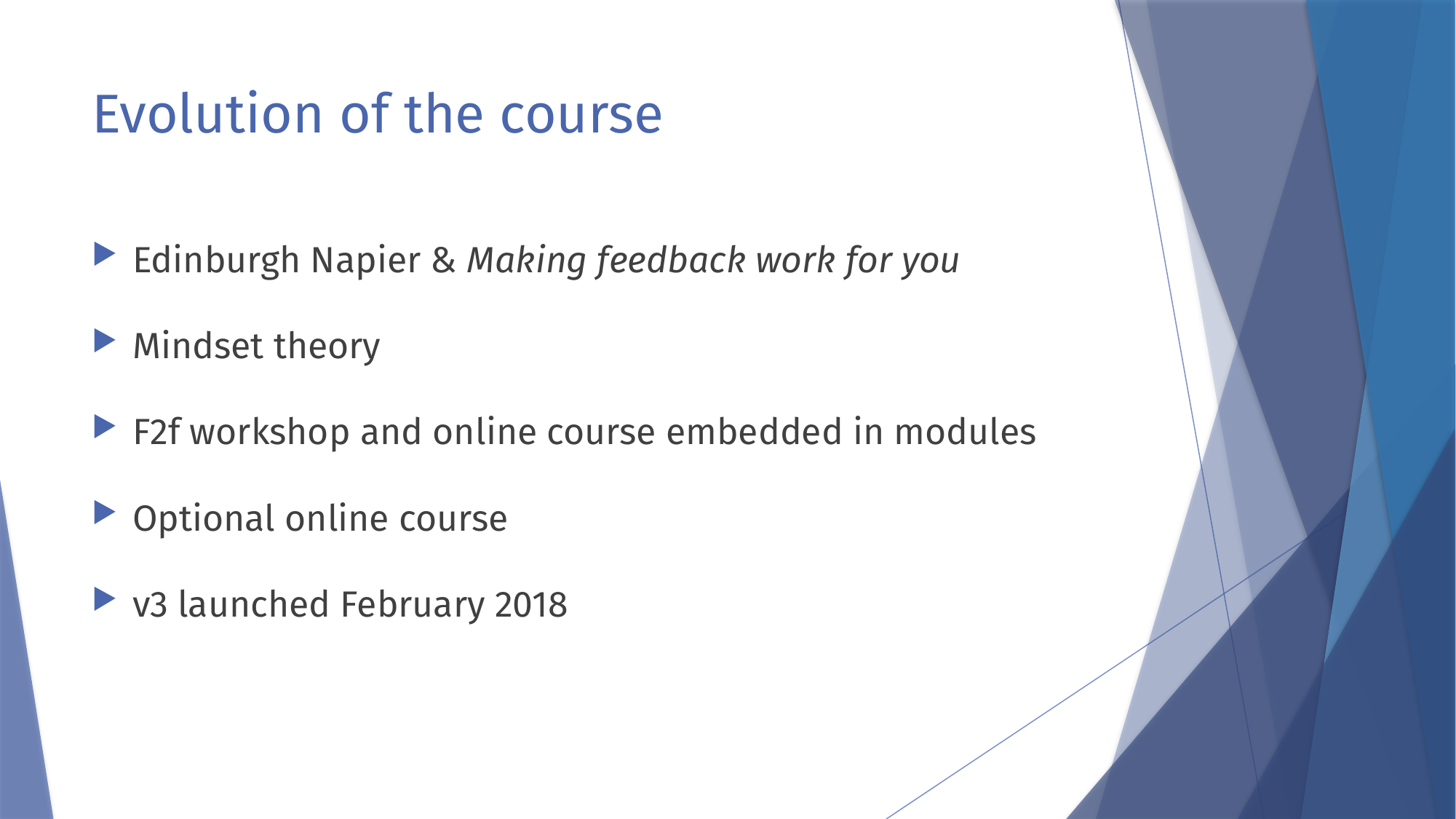

# Evolution of the course
Edinburgh Napier & Making feedback work for you
Mindset theory
F2f workshop and online course embedded in modules
Optional online course
v3 launched February 2018